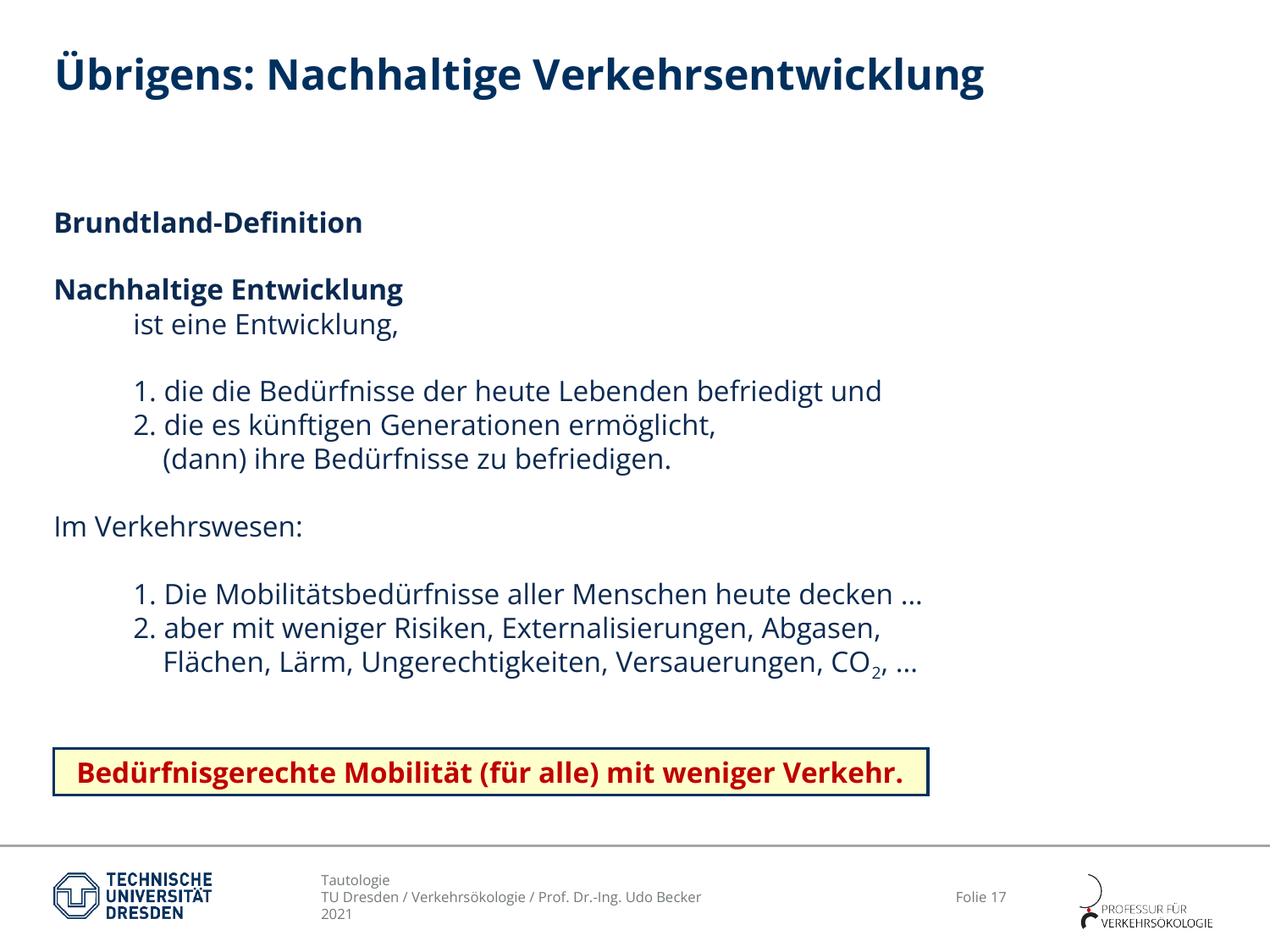

# Übrigens: Nachhaltige Verkehrsentwicklung
Brundtland-Definition

Nachhaltige Entwicklung
ist eine Entwicklung,

	1. die die Bedürfnisse der heute Lebenden befriedigt und
	2. die es künftigen Generationen ermöglicht,
	    (dann) ihre Bedürfnisse zu befriedigen.

Im Verkehrswesen:

	1. Die Mobilitätsbedürfnisse aller Menschen heute decken ...
	2. aber mit weniger Risiken, Externalisierungen, Abgasen,
	    Flächen, Lärm, Ungerechtigkeiten, Versauerungen, CO2, ...

Bedürfnisgerechte Mobilität (für alle) mit weniger Verkehr.